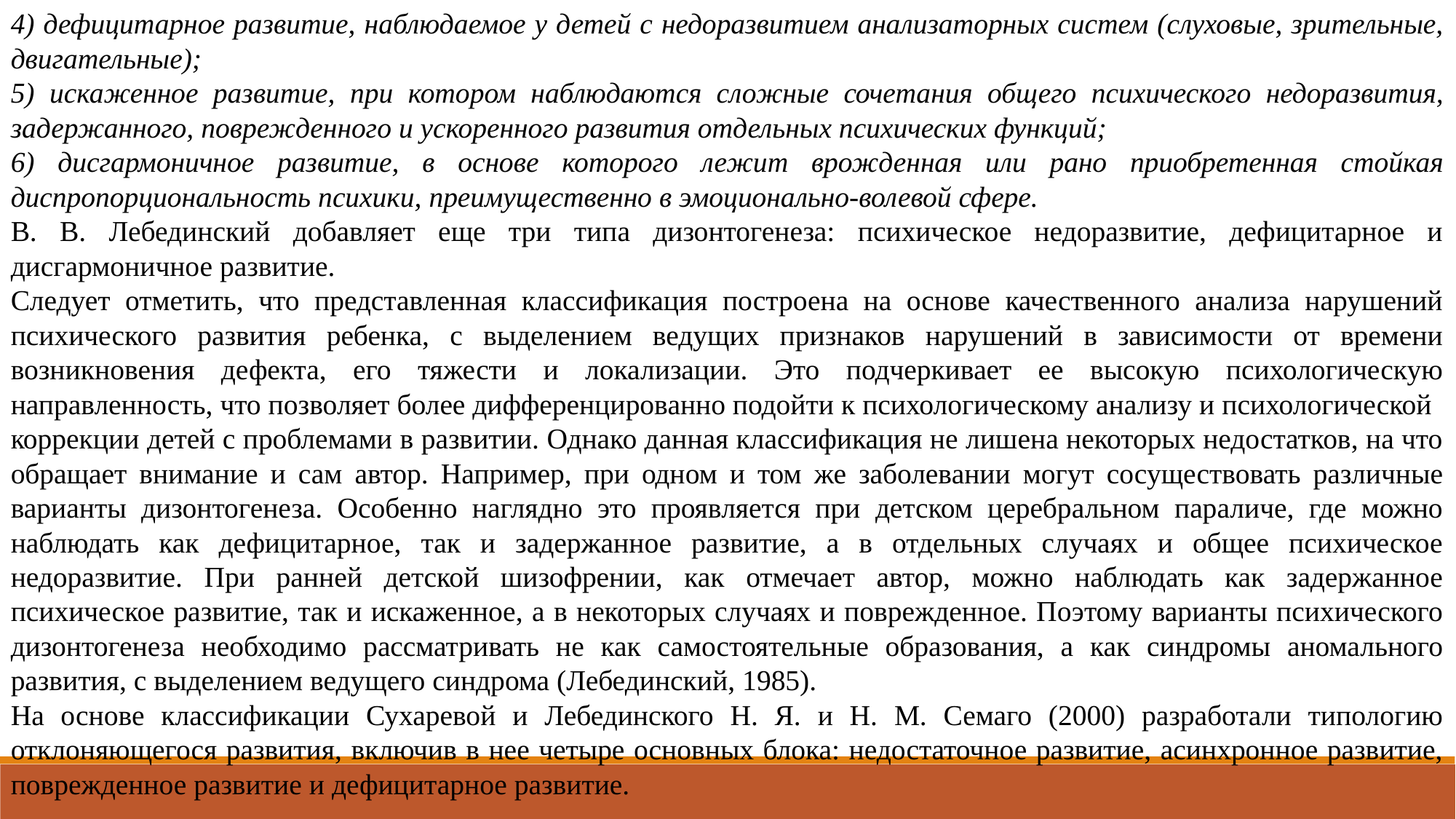

4) дефицитарное развитие, наблюдаемое у детей с недоразвитием анализаторных систем (слуховые, зрительные, двигательные);
5) искаженное развитие, при котором наблюдаются сложные сочетания общего психического недоразвития, задержанного, поврежденного и ускоренного развития отдельных психических функций;
6) дисгармоничное развитие, в основе которого лежит врожденная или рано приобретенная стойкая диспропорциональность психики, преимущественно в эмоционально-волевой сфере.
В. В. Лебединский добавляет еще три типа дизонтогенеза: психическое недоразвитие, дефицитарное и дисгармоничное развитие.
Следует отметить, что представленная классификация построена на основе качественного анализа нарушений психического развития ребенка, с выделением ведущих признаков нарушений в зависимости от времени возникновения дефекта, его тяжести и локализации. Это подчеркивает ее высокую психологическую направленность, что позволяет более дифференцированно подойти к психологическому анализу и психологической
коррекции детей с проблемами в развитии. Однако данная классификация не лишена некоторых недостатков, на что обращает внимание и сам автор. Например, при одном и том же заболевании могут сосуществовать различные варианты дизонтогенеза. Особенно наглядно это проявляется при детском церебральном параличе, где можно наблюдать как дефицитарное, так и задержанное развитие, а в отдельных случаях и общее психическое недоразвитие. При ранней детской шизофрении, как отмечает автор, можно наблюдать как задержанное психическое развитие, так и искаженное, а в некоторых случаях и поврежденное. Поэтому варианты психического дизонтогенеза необходимо рассматривать не как самостоятельные образования, а как синдромы аномального развития, с выделением ведущего синдрома (Лебединский, 1985).
На основе классификации Сухаревой и Лебединского Н. Я. и Н. М. Семаго (2000) разработали типологию отклоняющегося развития, включив в нее четыре основных блока: недостаточное развитие, асинхронное развитие, поврежденное развитие и дефицитарное развитие.